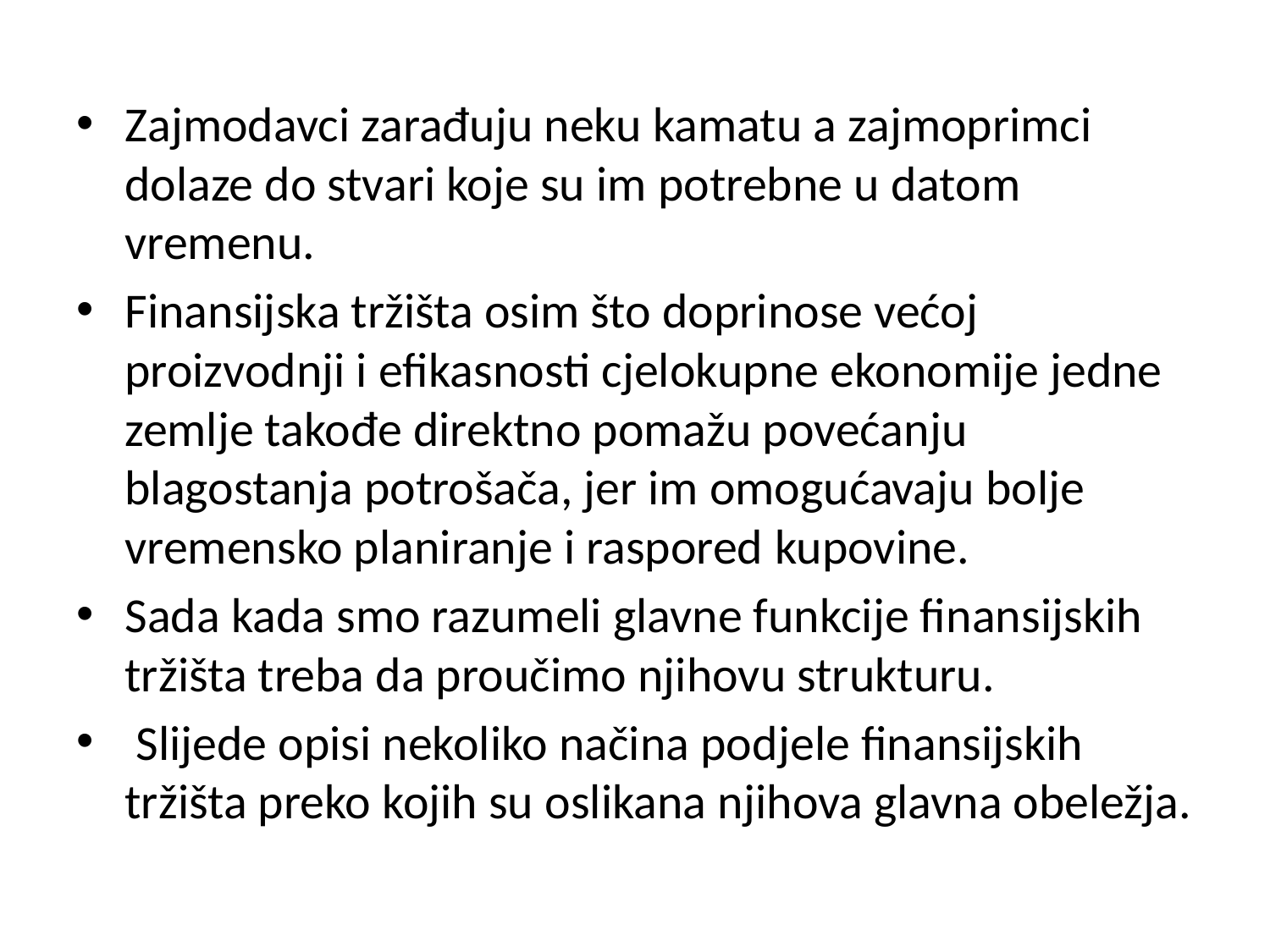

Zajmodavci zarađuju neku kamatu a zajmoprimci dolaze do stvari koje su im potrebne u datom vremenu.
Finansijska tržišta osim što doprinose većoj proizvodnji i efikasnosti cjelokupne ekonomije jedne zemlje takođe direktno pomažu povećanju blagostanja potrošača, jer im omogućavaju bolje vremensko planiranje i raspored kupovine.
Sada kada smo razumeli glavne funkcije finansijskih tržišta treba da proučimo njihovu strukturu.
 Slijede opisi nekoliko načina podjele finansijskih tržišta preko kojih su oslikana njihova glavna obeležja.